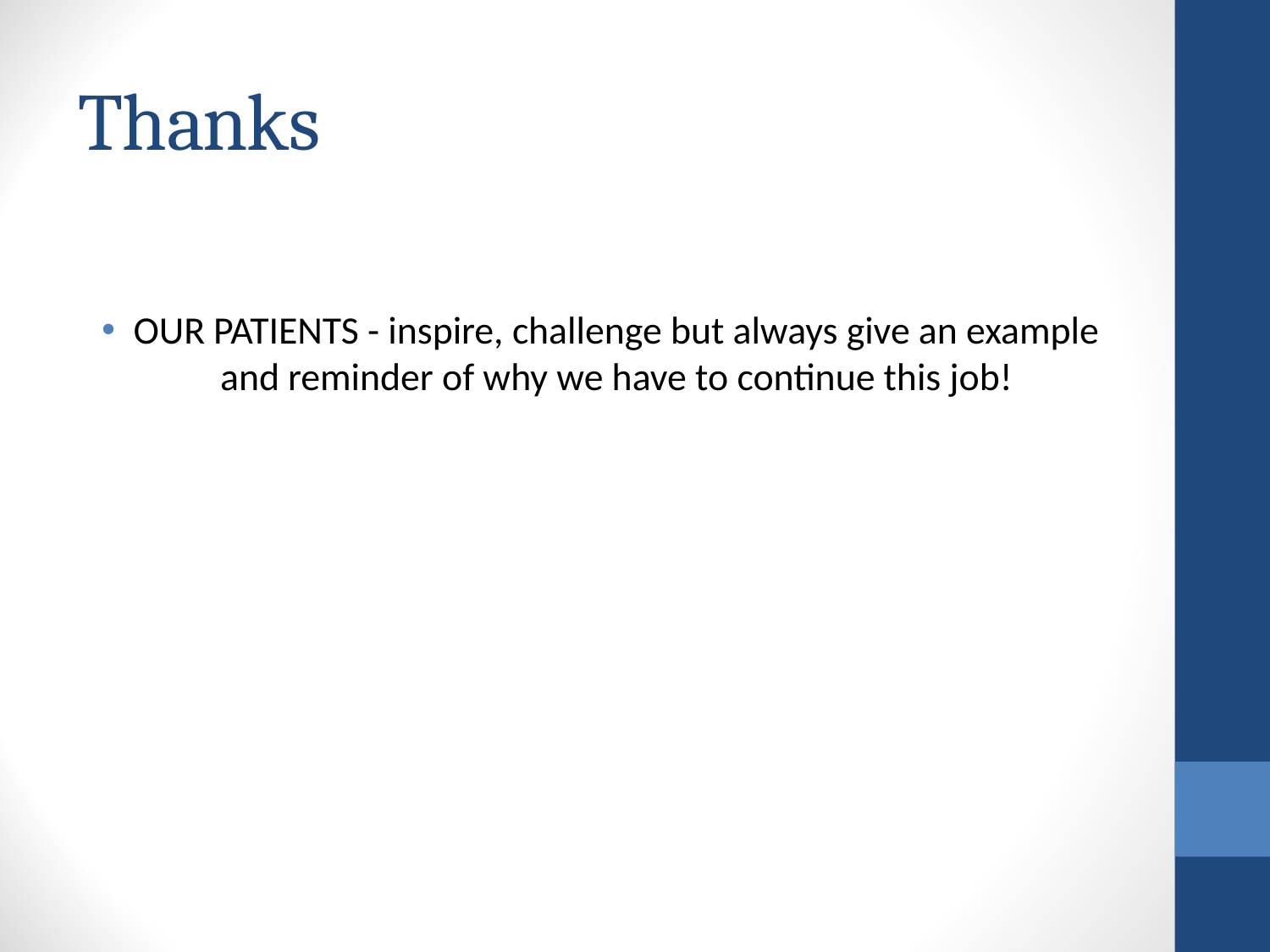

# Thanks

OUR PATIENTS - inspire, challenge but always give an example and reminder of why we have to continue this job!